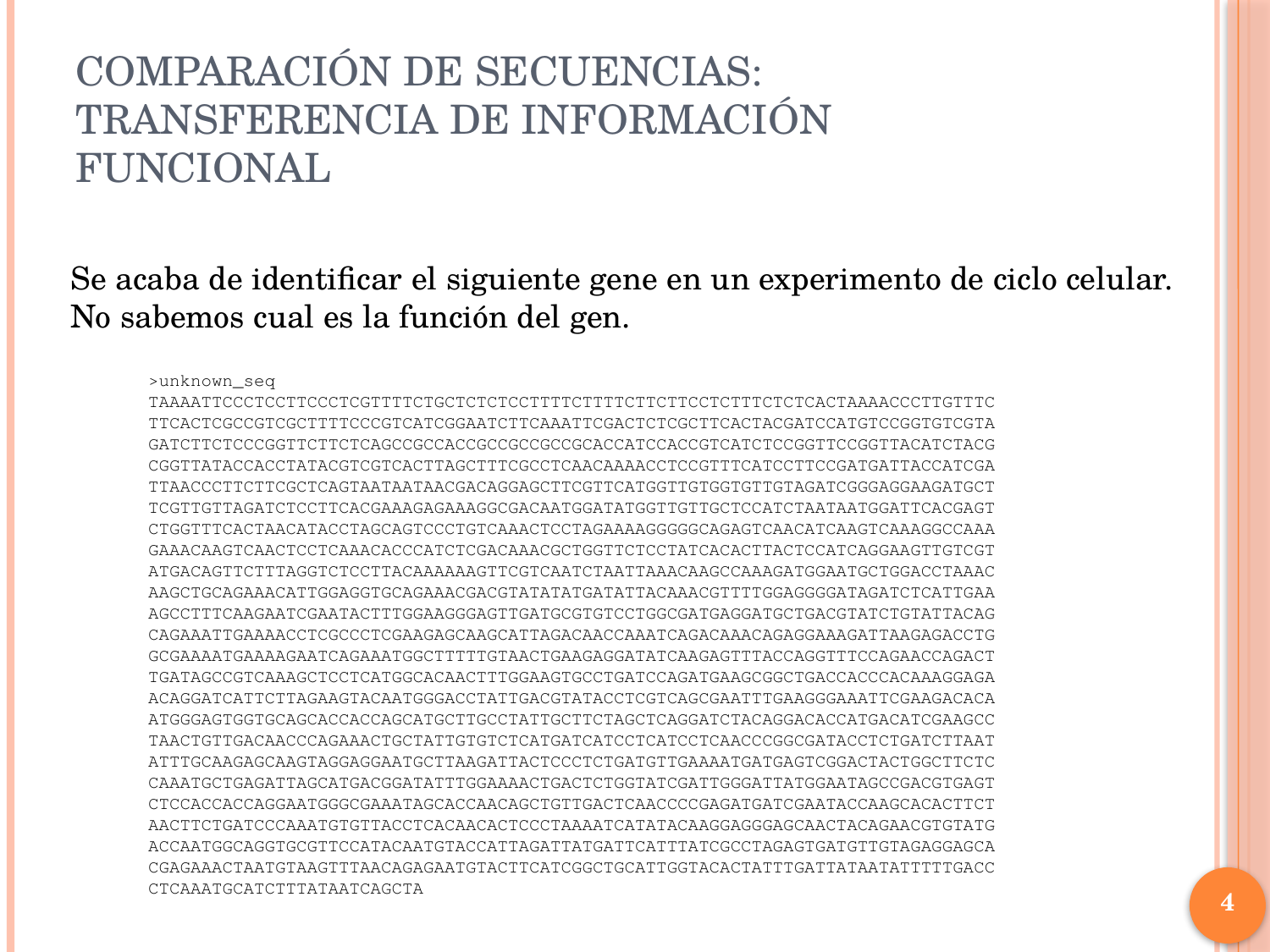

# Comparación de secuencias: Transferencia de información funcional
Se acaba de identificar el siguiente gene en un experimento de ciclo celular.
No sabemos cual es la función del gen.
>unknown_seq
TAAAATTCCCTCCTTCCCTCGTTTTCTGCTCTCTCCTTTTCTTTTCTTCTTCCTCTTTCTCTCACTAAAACCCTTGTTTC
TTCACTCGCCGTCGCTTTTCCCGTCATCGGAATCTTCAAATTCGACTCTCGCTTCACTACGATCCATGTCCGGTGTCGTA
GATCTTCTCCCGGTTCTTCTCAGCCGCCACCGCCGCCGCCGCACCATCCACCGTCATCTCCGGTTCCGGTTACATCTACG
CGGTTATACCACCTATACGTCGTCACTTAGCTTTCGCCTCAACAAAACCTCCGTTTCATCCTTCCGATGATTACCATCGA
TTAACCCTTCTTCGCTCAGTAATAATAACGACAGGAGCTTCGTTCATGGTTGTGGTGTTGTAGATCGGGAGGAAGATGCT
TCGTTGTTAGATCTCCTTCACGAAAGAGAAAGGCGACAATGGATATGGTTGTTGCTCCATCTAATAATGGATTCACGAGT
CTGGTTTCACTAACATACCTAGCAGTCCCTGTCAAACTCCTAGAAAAGGGGGCAGAGTCAACATCAAGTCAAAGGCCAAA
GAAACAAGTCAACTCCTCAAACACCCATCTCGACAAACGCTGGTTCTCCTATCACACTTACTCCATCAGGAAGTTGTCGT
ATGACAGTTCTTTAGGTCTCCTTACAAAAAAGTTCGTCAATCTAATTAAACAAGCCAAAGATGGAATGCTGGACCTAAAC
AAGCTGCAGAAACATTGGAGGTGCAGAAACGACGTATATATGATATTACAAACGTTTTGGAGGGGATAGATCTCATTGAA
AGCCTTTCAAGAATCGAATACTTTGGAAGGGAGTTGATGCGTGTCCTGGCGATGAGGATGCTGACGTATCTGTATTACAG
CAGAAATTGAAAACCTCGCCCTCGAAGAGCAAGCATTAGACAACCAAATCAGACAAACAGAGGAAAGATTAAGAGACCTG
GCGAAAATGAAAAGAATCAGAAATGGCTTTTTGTAACTGAAGAGGATATCAAGAGTTTACCAGGTTTCCAGAACCAGACT
TGATAGCCGTCAAAGCTCCTCATGGCACAACTTTGGAAGTGCCTGATCCAGATGAAGCGGCTGACCACCCACAAAGGAGA
ACAGGATCATTCTTAGAAGTACAATGGGACCTATTGACGTATACCTCGTCAGCGAATTTGAAGGGAAATTCGAAGACACA
ATGGGAGTGGTGCAGCACCACCAGCATGCTTGCCTATTGCTTCTAGCTCAGGATCTACAGGACACCATGACATCGAAGCC
TAACTGTTGACAACCCAGAAACTGCTATTGTGTCTCATGATCATCCTCATCCTCAACCCGGCGATACCTCTGATCTTAAT
ATTTGCAAGAGCAAGTAGGAGGAATGCTTAAGATTACTCCCTCTGATGTTGAAAATGATGAGTCGGACTACTGGCTTCTC
CAAATGCTGAGATTAGCATGACGGATATTTGGAAAACTGACTCTGGTATCGATTGGGATTATGGAATAGCCGACGTGAGT
CTCCACCACCAGGAATGGGCGAAATAGCACCAACAGCTGTTGACTCAACCCCGAGATGATCGAATACCAAGCACACTTCT
AACTTCTGATCCCAAATGTGTTACCTCACAACACTCCCTAAAATCATATACAAGGAGGGAGCAACTACAGAACGTGTATG
ACCAATGGCAGGTGCGTTCCATACAATGTACCATTAGATTATGATTCATTTATCGCCTAGAGTGATGTTGTAGAGGAGCA
CGAGAAACTAATGTAAGTTTAACAGAGAATGTACTTCATCGGCTGCATTGGTACACTATTTGATTATAATATTTTTGACC
CTCAAATGCATCTTTATAATCAGCTA
4